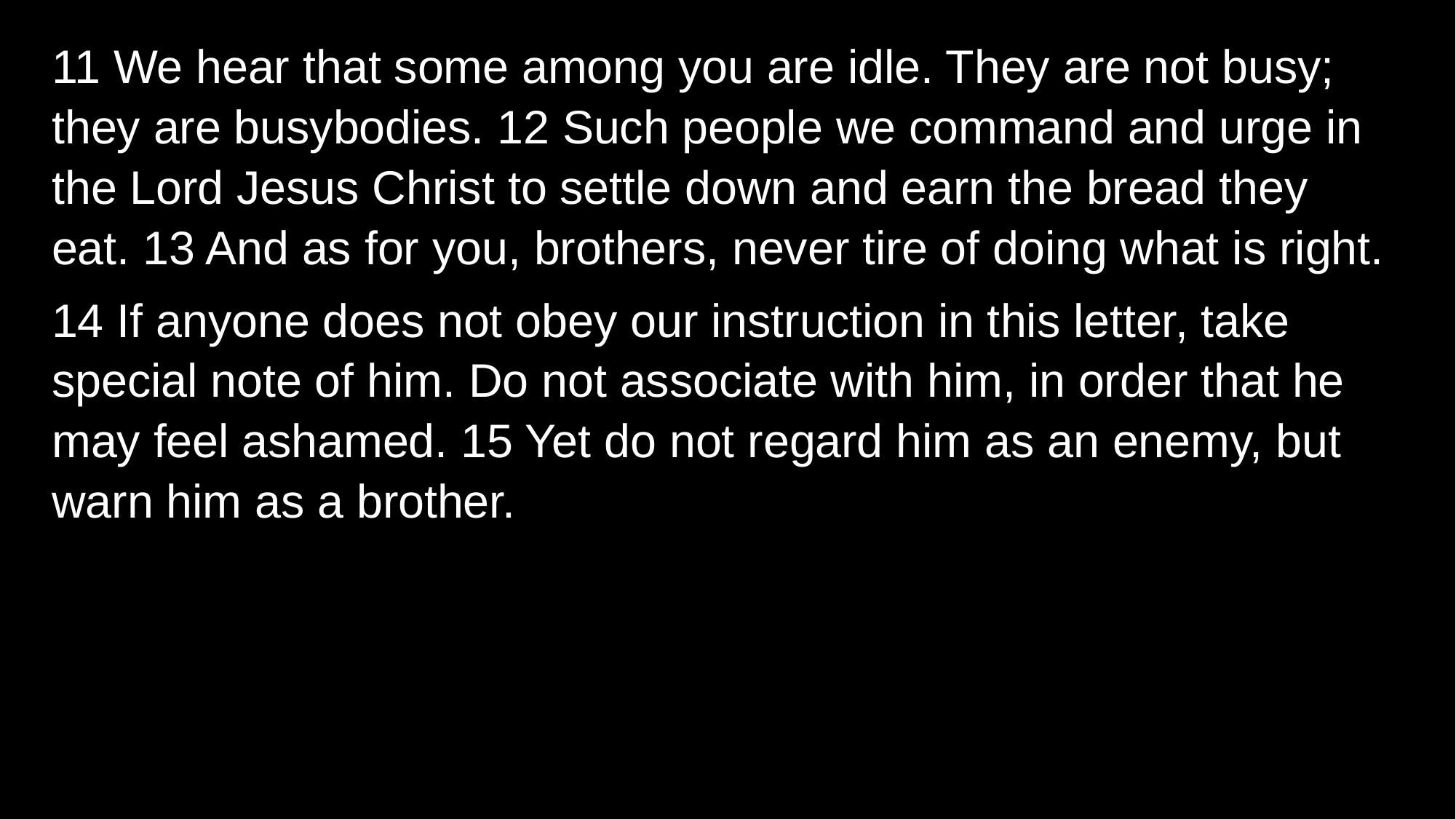

11 We hear that some among you are idle. They are not busy; they are busybodies. 12 Such people we command and urge in the Lord Jesus Christ to settle down and earn the bread they eat. 13 And as for you, brothers, never tire of doing what is right.
14 If anyone does not obey our instruction in this letter, take special note of him. Do not associate with him, in order that he may feel ashamed. 15 Yet do not regard him as an enemy, but warn him as a brother.